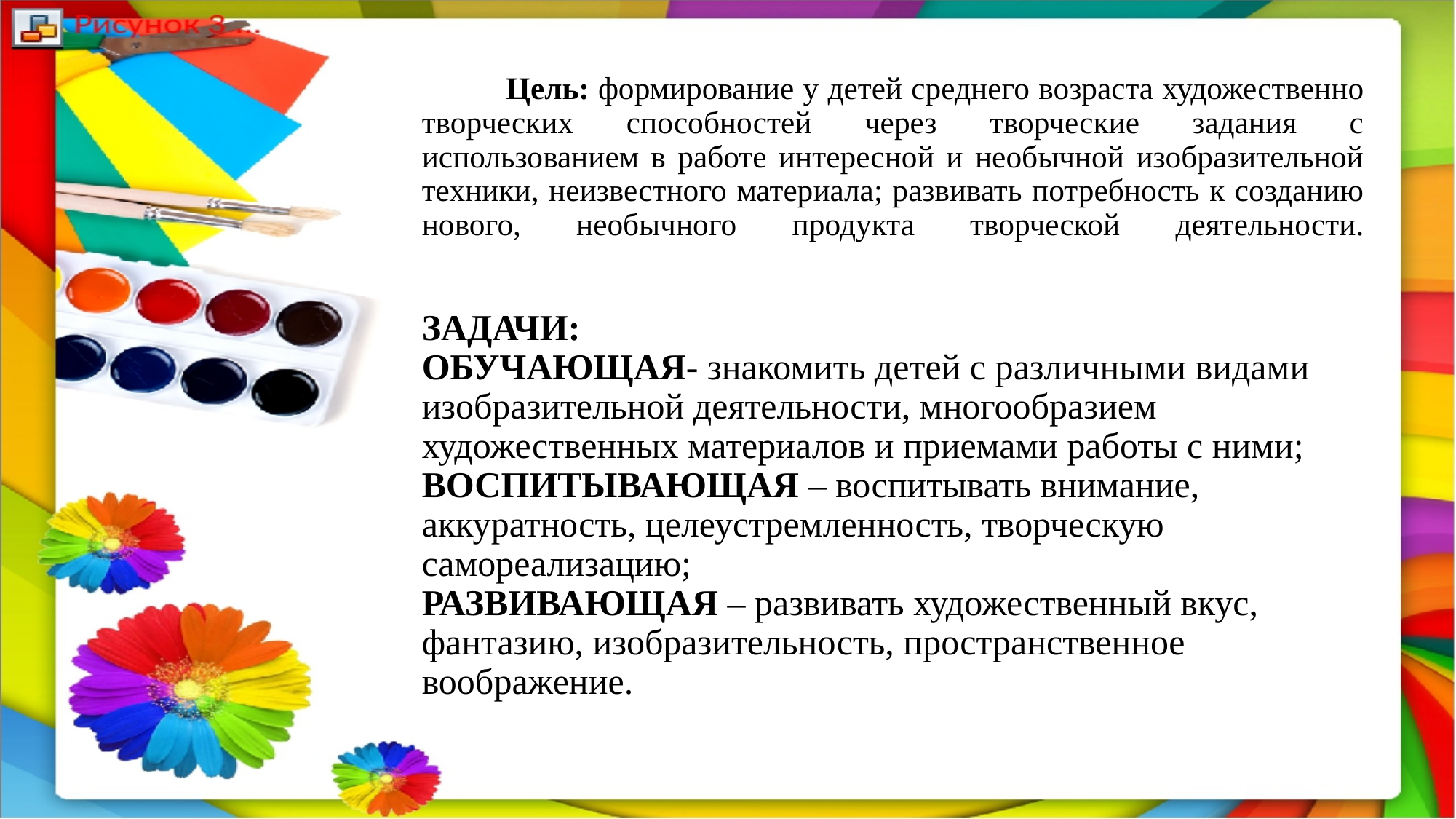

# Цель: формирование у детей среднего возраста художественно творческих способностей через творческие задания с использованием в работе интересной и необычной изобразительной техники, неизвестного материала; развивать потребность к созданию нового, необычного продукта творческой деятельности.
ЗАДАЧИ:
ОБУЧАЮЩАЯ- знакомить детей с различными видами изобразительной деятельности, многообразием художественных материалов и приемами работы с ними;
ВОСПИТЫВАЮЩАЯ – воспитывать внимание, аккуратность, целеустремленность, творческую самореализацию;
РАЗВИВАЮЩАЯ – развивать художественный вкус, фантазию, изобразительность, пространственное воображение.